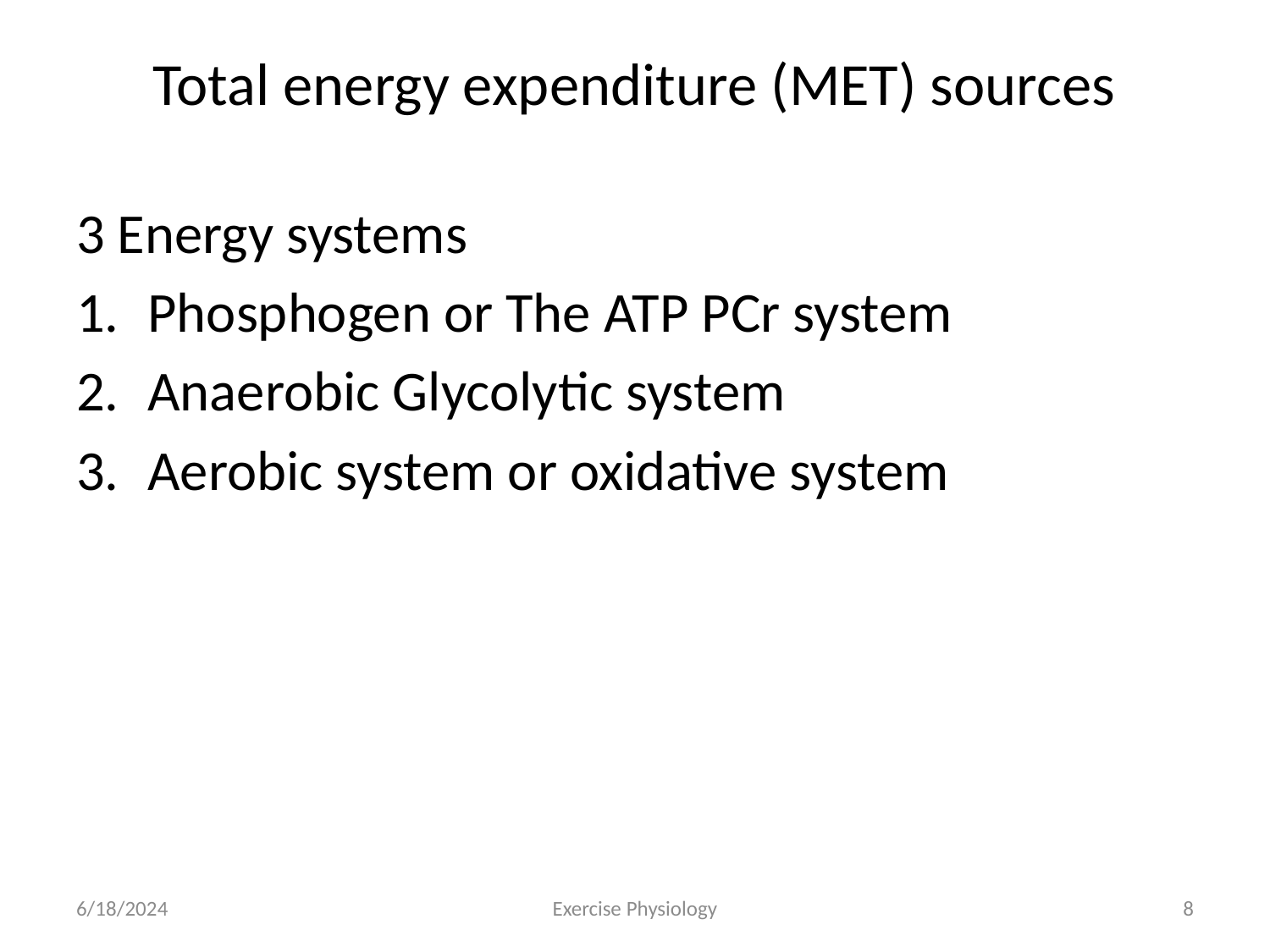

# Total energy expenditure (MET) sources
3 Energy systems
Phosphogen or The ATP PCr system
Anaerobic Glycolytic system
Aerobic system or oxidative system
6/18/2024
Exercise Physiology
8